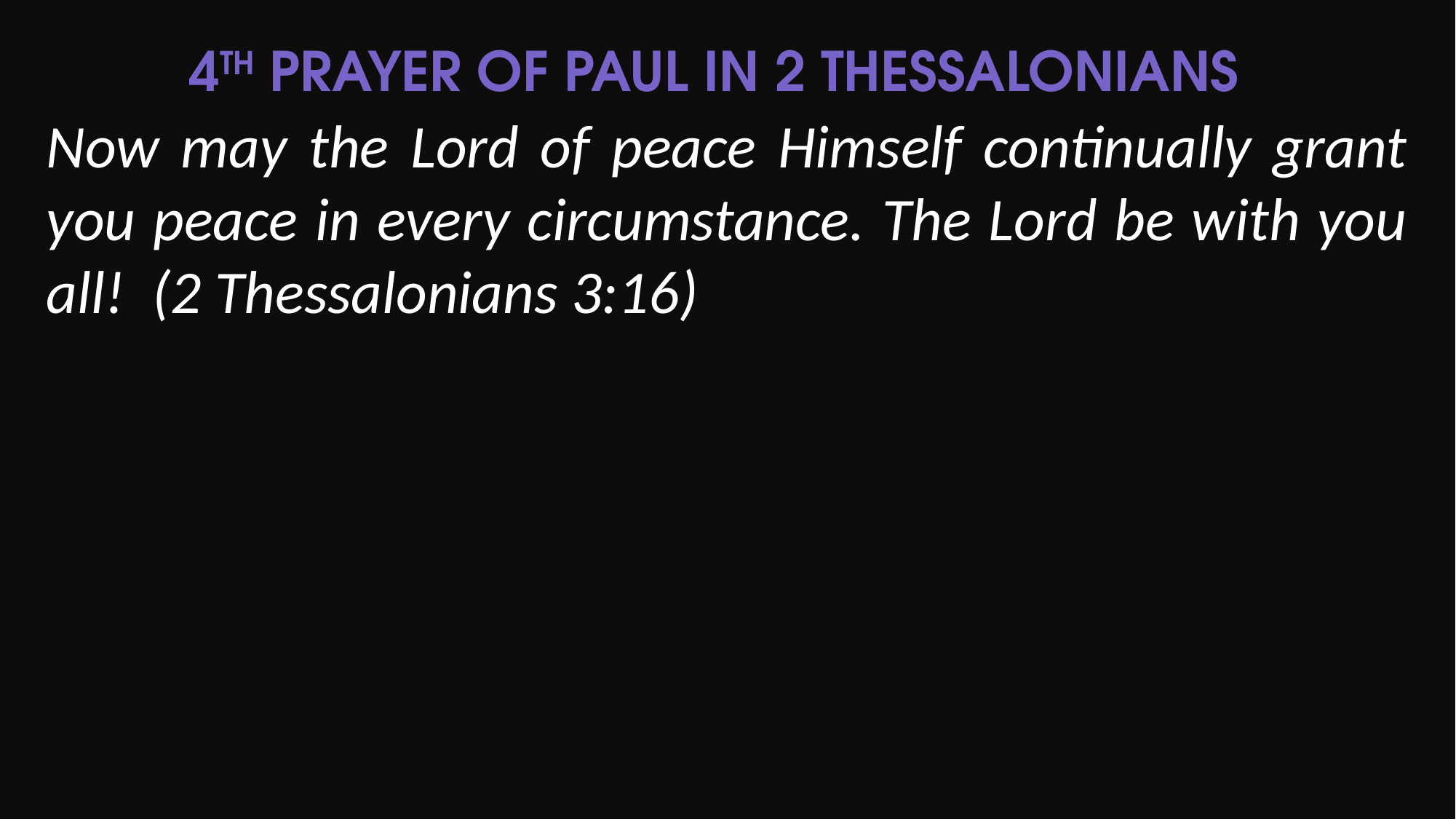

4th Prayer of Paul in 2 Thessalonians
Now may the Lord of peace Himself continually grant you peace in every circumstance. The Lord be with you all!  (2 Thessalonians 3:16)